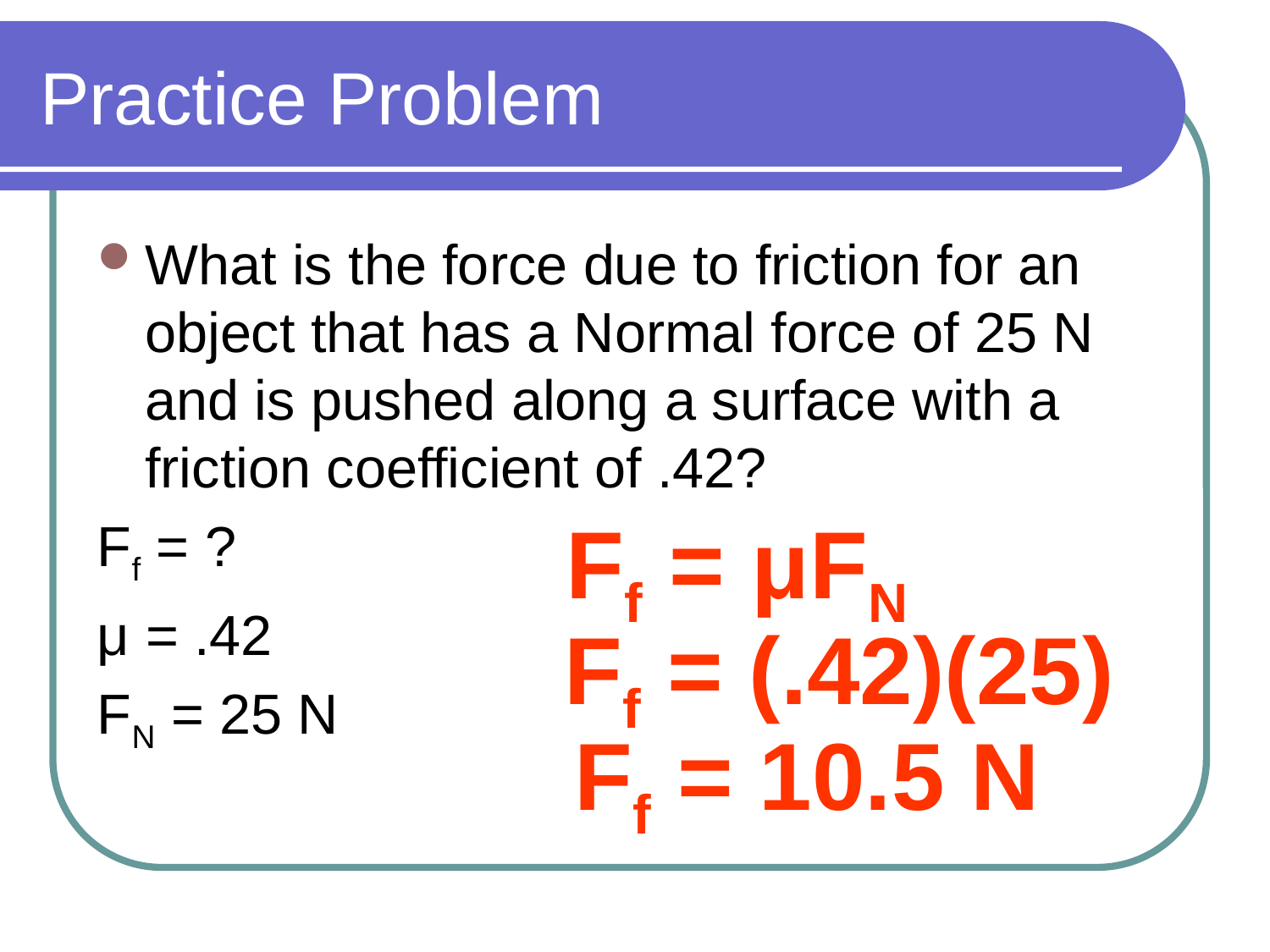

# Practice Problem
What is the force due to friction for an object that has a Normal force of 25 N and is pushed along a surface with a friction coefficient of .42?
Ff = ?
μ = .42
FN = 25 N
Ff = μFN
Ff = (.42)(25)
Ff = 10.5 N